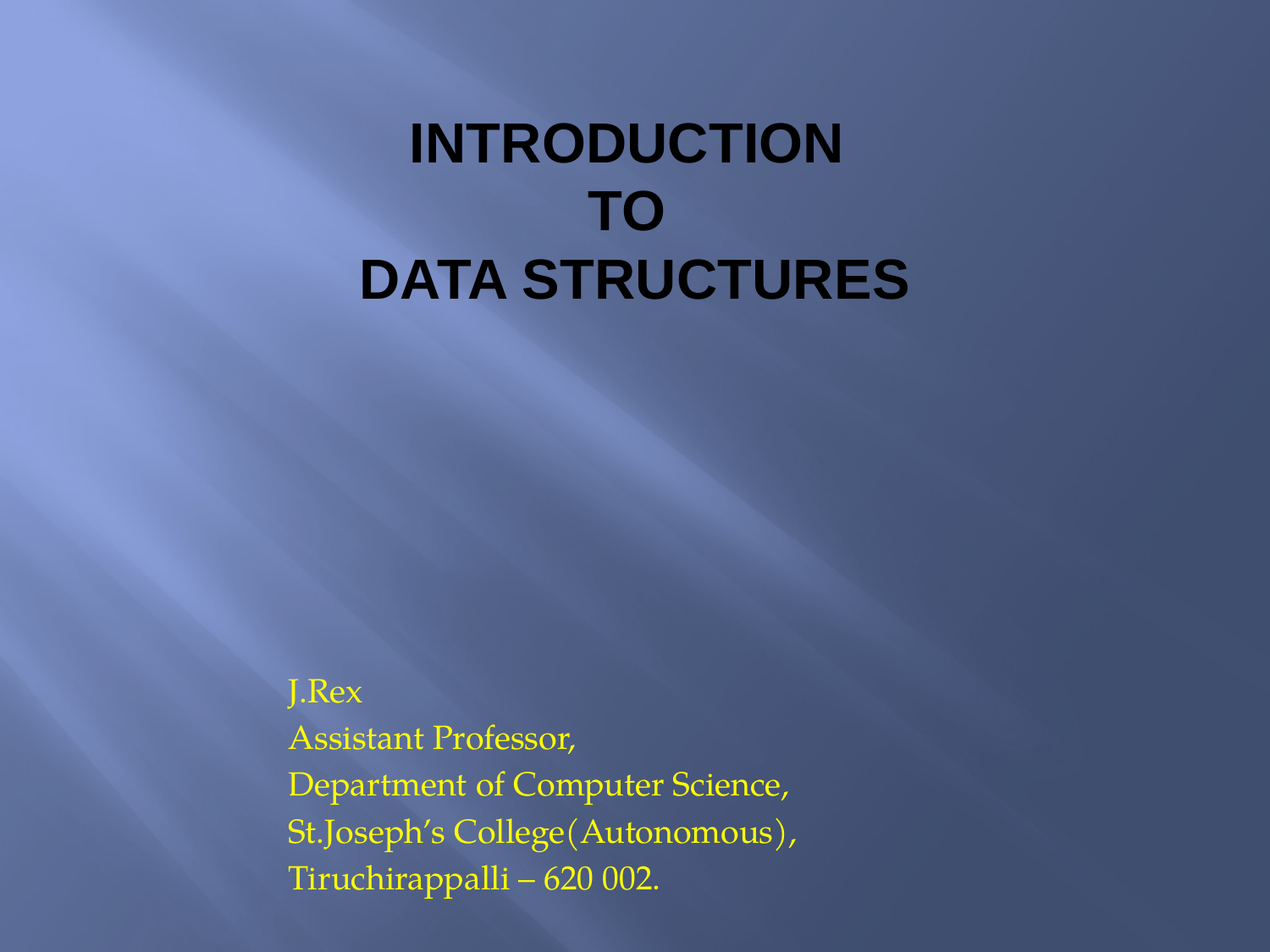

# Introduction to data structures
J.Rex
Assistant Professor,
Department of Computer Science,
St.Joseph’s College(Autonomous),
Tiruchirappalli – 620 002.